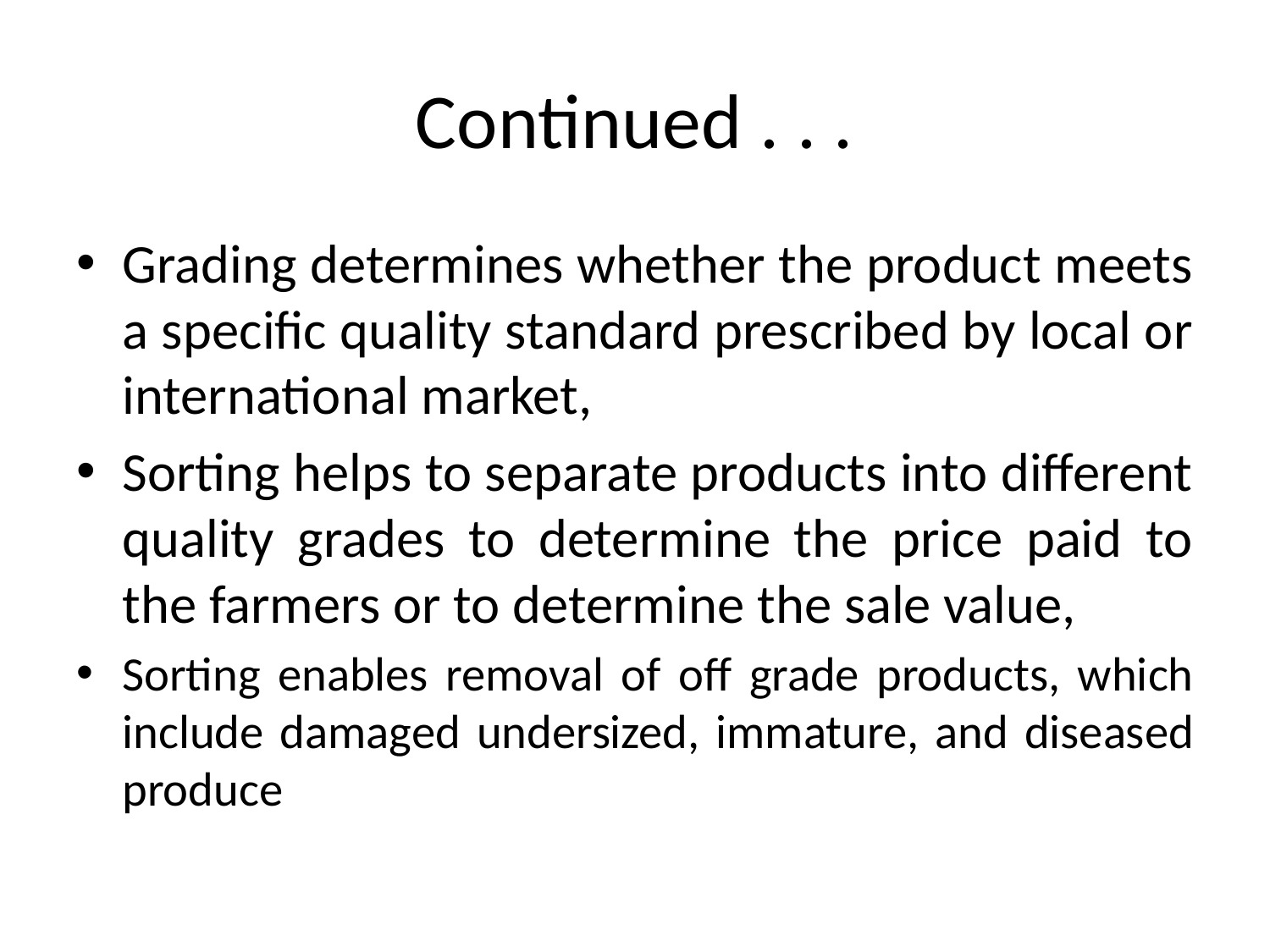

# Continued . . .
Grading determines whether the product meets a specific quality standard prescribed by local or international market,
Sorting helps to separate products into different quality grades to determine the price paid to the farmers or to determine the sale value,
Sorting enables removal of off grade products, which include damaged undersized, immature, and diseased produce